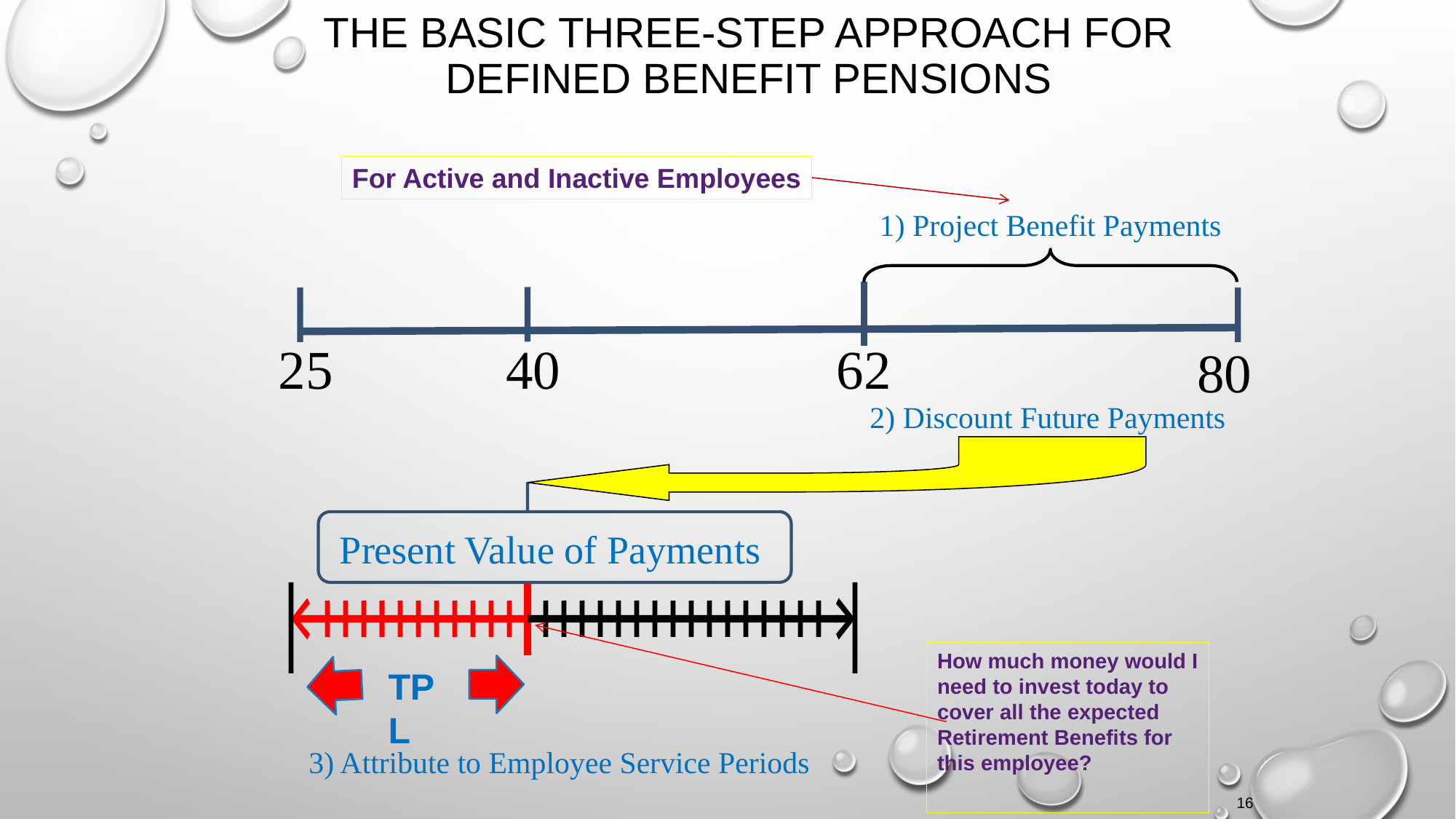

# The Basic Three-Step Approach for Defined Benefit Pensions
For Active and Inactive Employees

1) Project Benefit Payments

25
40
62
80

          2) Discount Future Payments

Present Value of Payments

How much money would I
need to invest today to
cover all the expected
Retirement Benefits for
this employee?

TPL
3) Attribute to Employee Service Periods
16